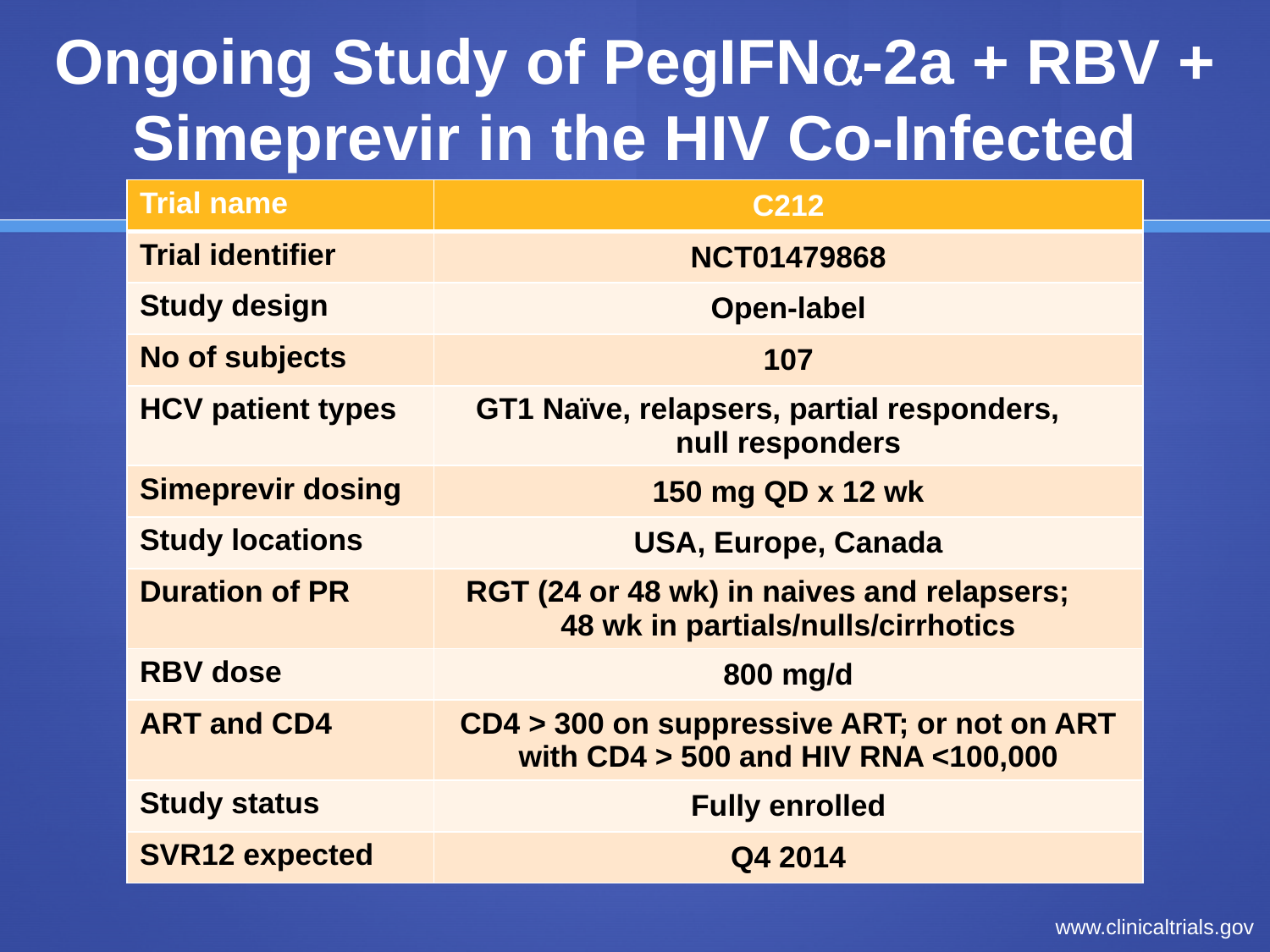

# Ongoing Study of PegIFNα-2a + RBV + Simeprevir in the HIV Co-Infected
| Trial name | C212 |
| --- | --- |
| Trial identifier | NCT01479868 |
| Study design | Open-label |
| No of subjects | 107 |
| HCV patient types | GT1 Naïve, relapsers, partial responders, null responders |
| Simeprevir dosing | 150 mg QD x 12 wk |
| Study locations | USA, Europe, Canada |
| Duration of PR | RGT (24 or 48 wk) in naives and relapsers; 48 wk in partials/nulls/cirrhotics |
| RBV dose | 800 mg/d |
| ART and CD4 | CD4 > 300 on suppressive ART; or not on ART with CD4 > 500 and HIV RNA <100,000 |
| Study status | Fully enrolled |
| SVR12 expected | Q4 2014 |
www.clinicaltrials.gov